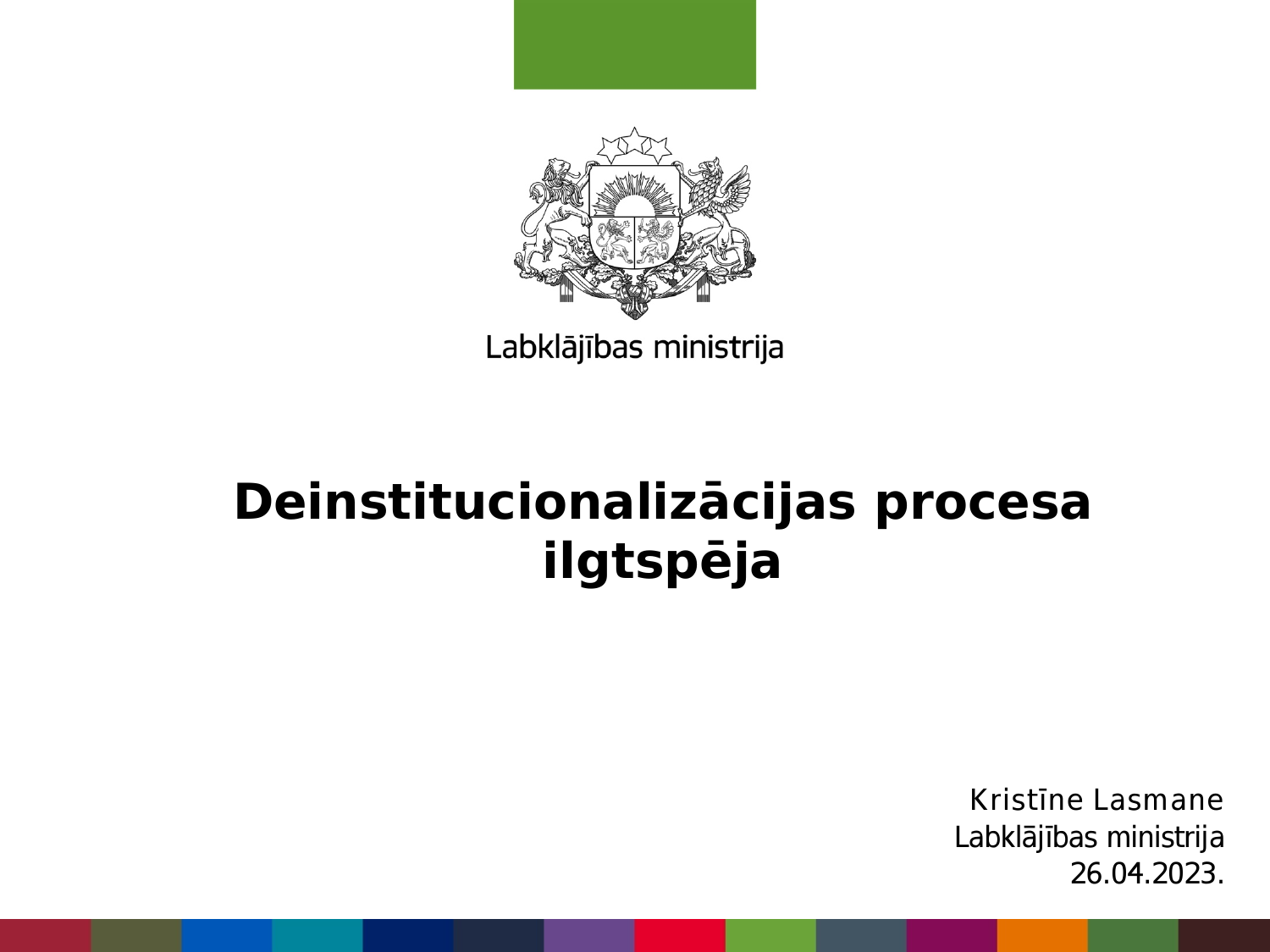

# Deinstitucionalizācijas procesa ilgtspēja

Kristīne Lasmane
Labklājības ministrija
26.04.2023.